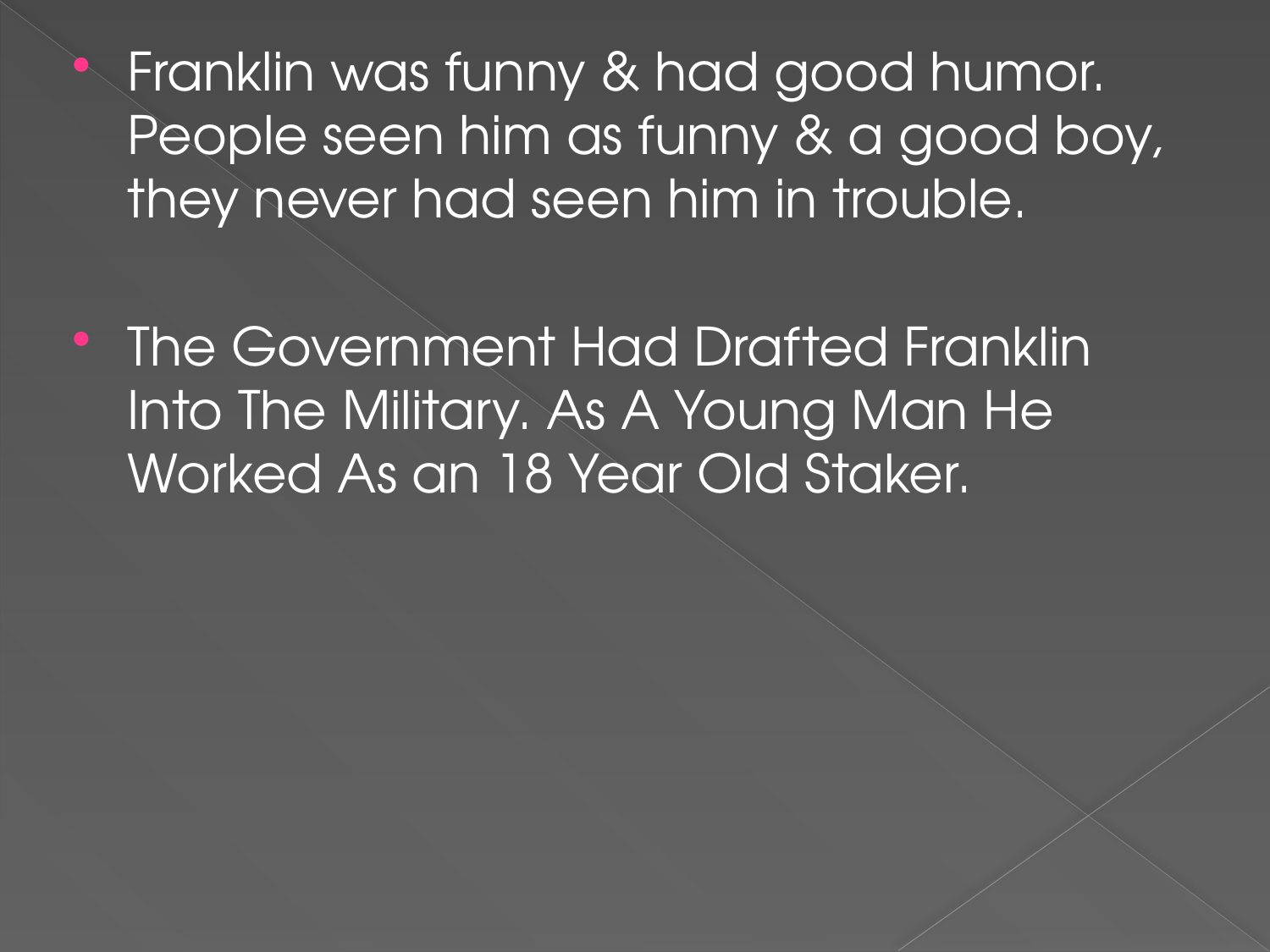

Franklin was funny & had good humor. People seen him as funny & a good boy, they never had seen him in trouble.

The Government Had Drafted Franklin Into The Military. As A Young Man He Worked As an 18 Year Old Staker.